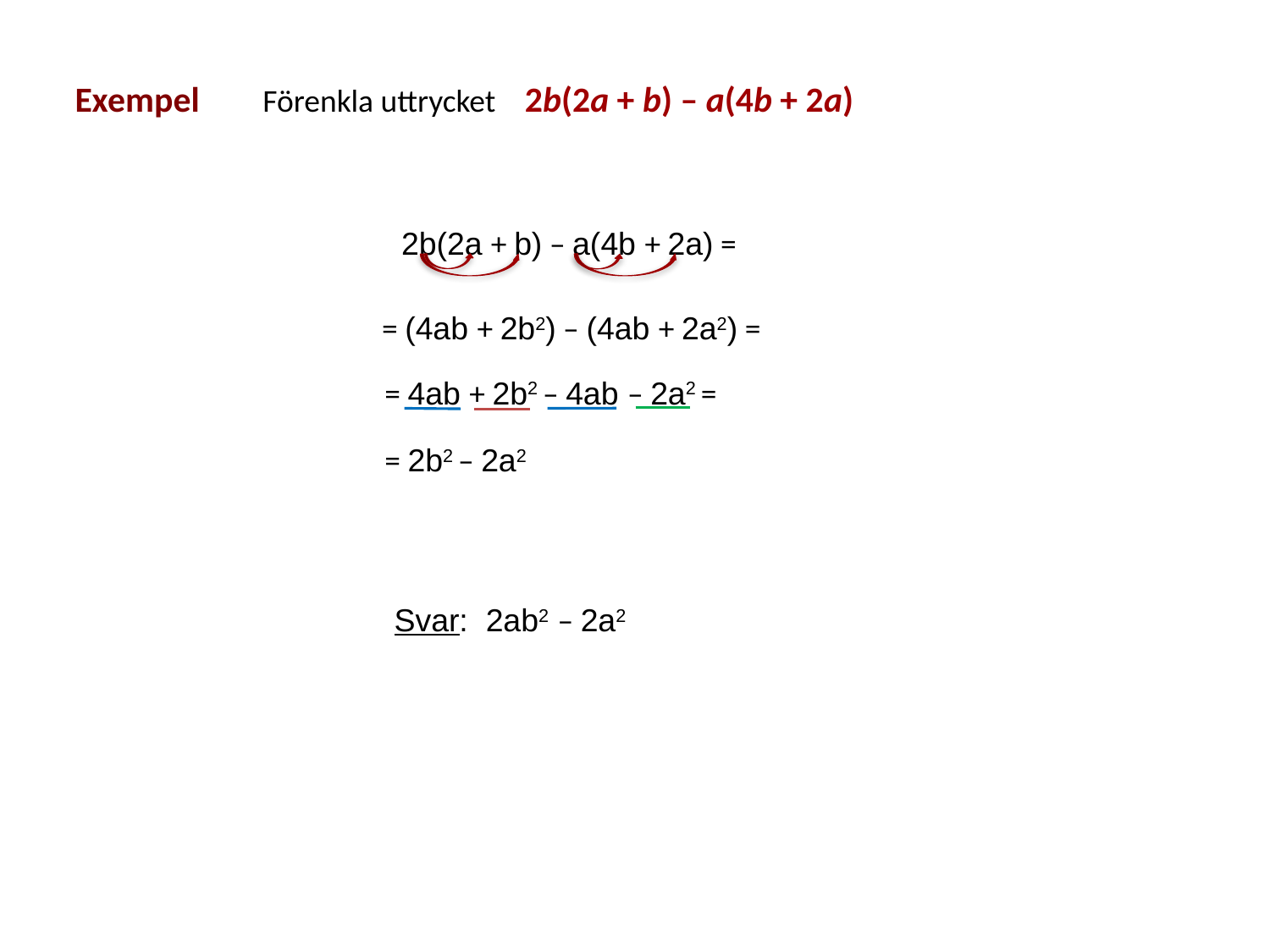

Exempel
Förenkla uttrycket    2b(2a + b) – a(4b + 2a)
 2b(2a + b) – a(4b + 2a) =

 = (4ab + 2b2) – (4ab + 2a2) =
 = 4ab + 2b2 – 4ab – 2a2 =
 = 2b2 – 2a2
Svar:
2ab2 – 2a2